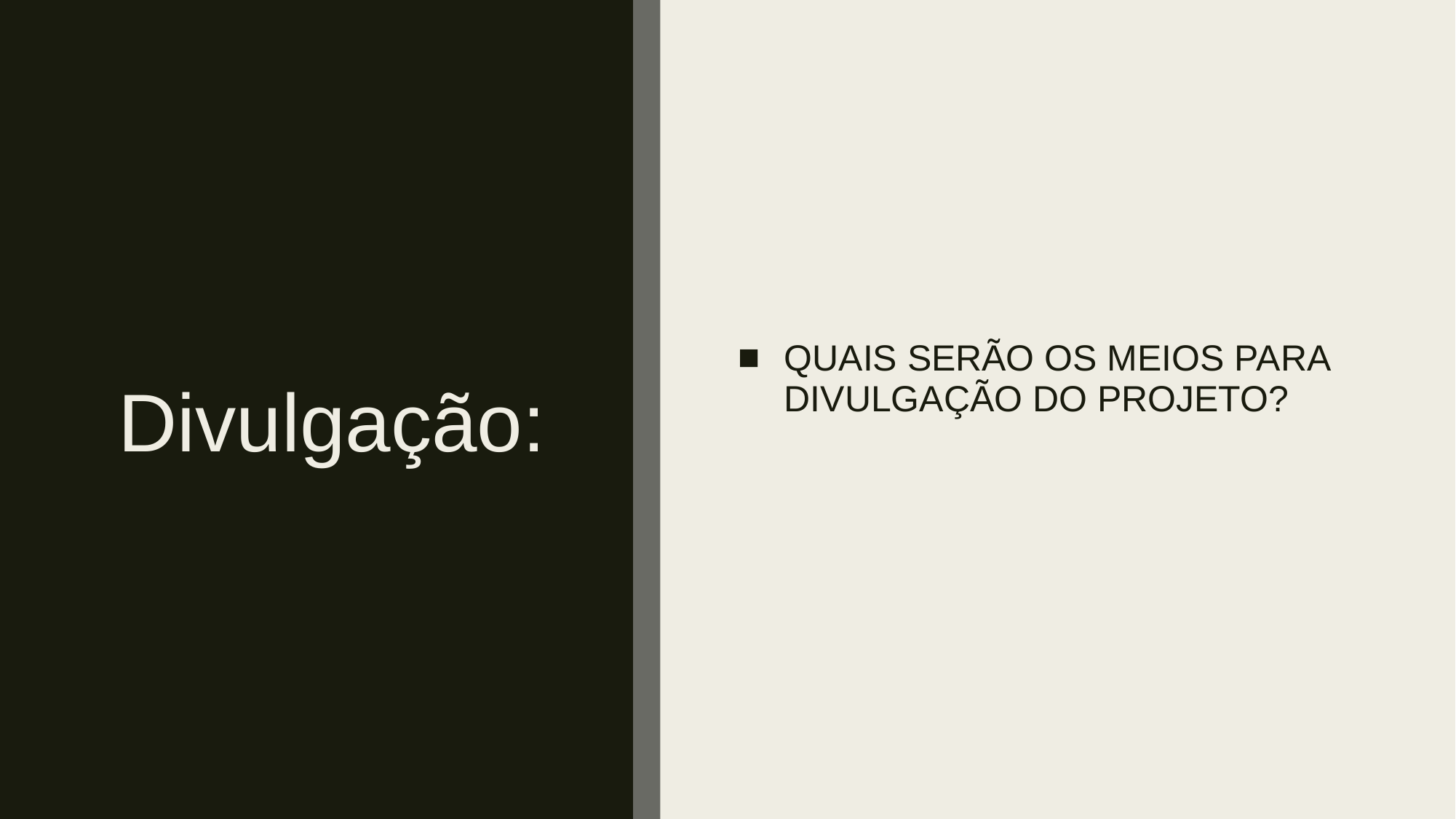

QUAIS SERÃO OS MEIOS PARA DIVULGAÇÃO DO PROJETO?

# Divulgação: